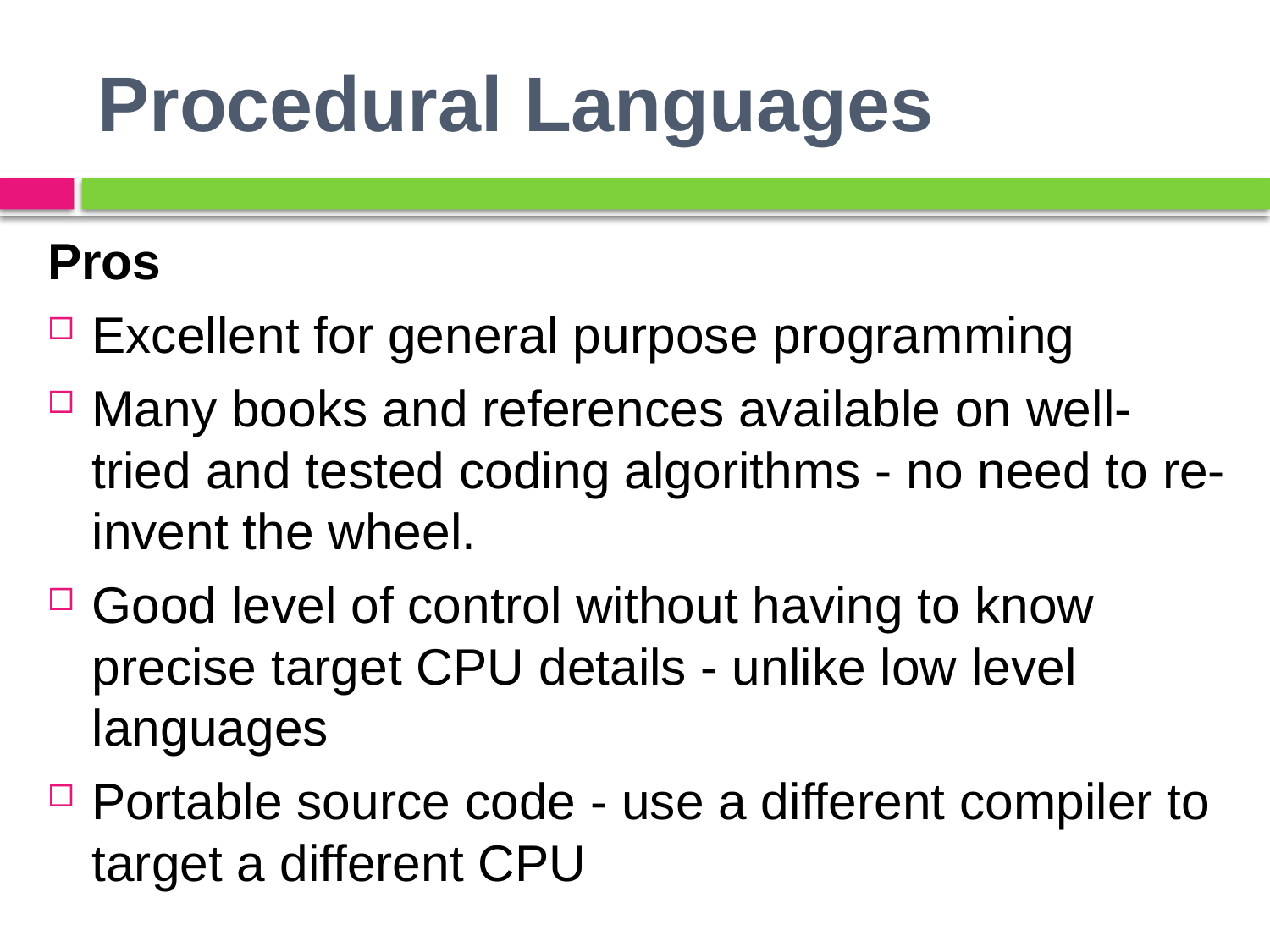

# Procedural Languages
Pros
Excellent for general purpose programming
Many books and references available on well-tried and tested coding algorithms - no need to re-invent the wheel.
Good level of control without having to know precise target CPU details - unlike low level languages
Portable source code - use a different compiler to target a different CPU